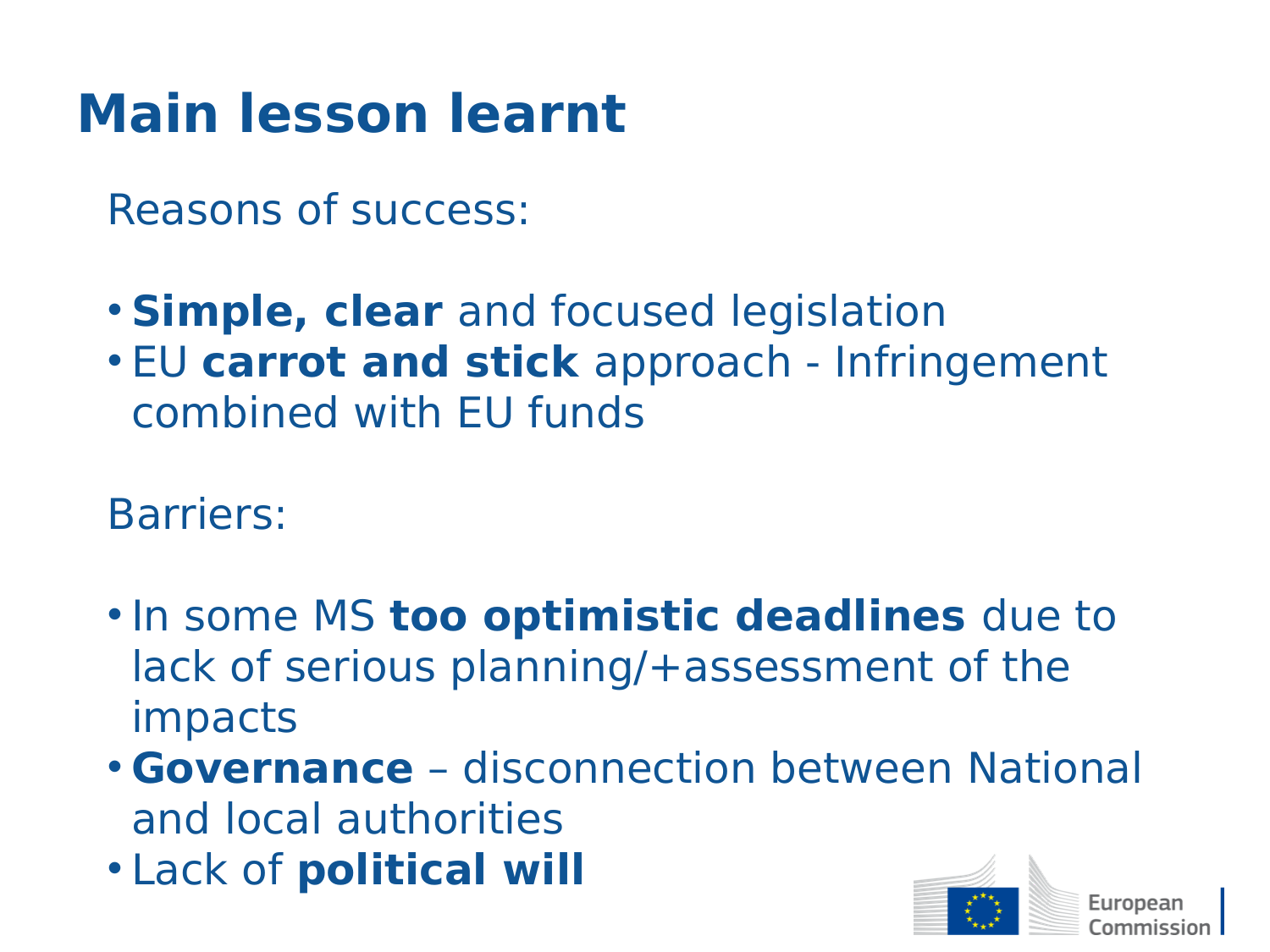

# Main lesson learnt
Reasons of success:

Simple, clear and focused legislation
EU carrot and stick approach - Infringement combined with EU funds

Barriers:

In some MS too optimistic deadlines due to lack of serious planning/+assessment of the impacts
Governance – disconnection between National and local authorities
Lack of political will